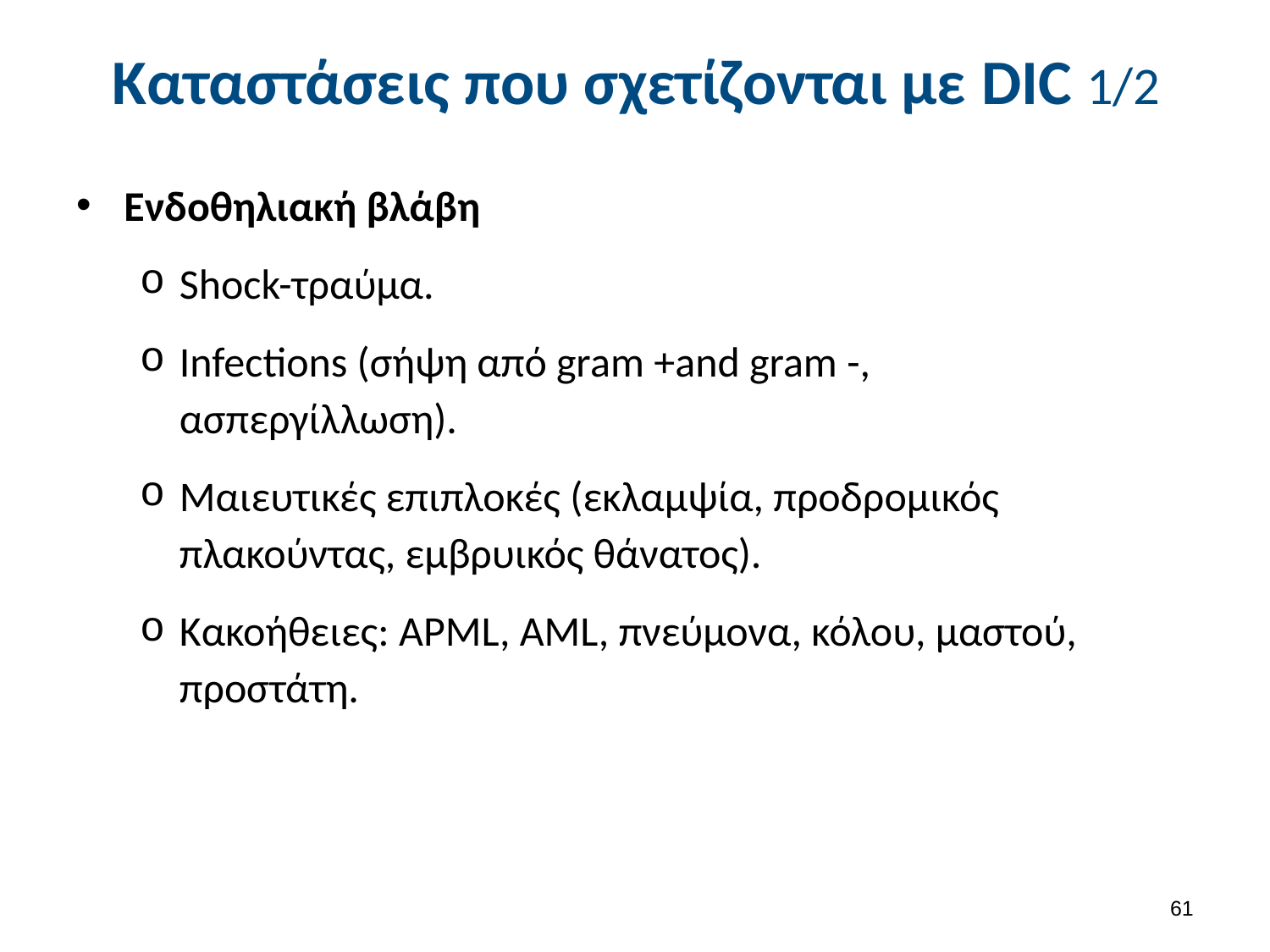

# Καταστάσεις που σχετίζονται με DIC 1/2
Ενδοθηλιακή βλάβη
Shock-τραύμα.
Infections (σήψη από gram +and gram -, ασπεργίλλωση).
Μαιευτικές επιπλοκές (εκλαμψία, προδρομικός πλακούντας, εμβρυικός θάνατος).
Κακοήθειες: APML, AML, πνεύμονα, κόλου, μαστού, προστάτη.
61